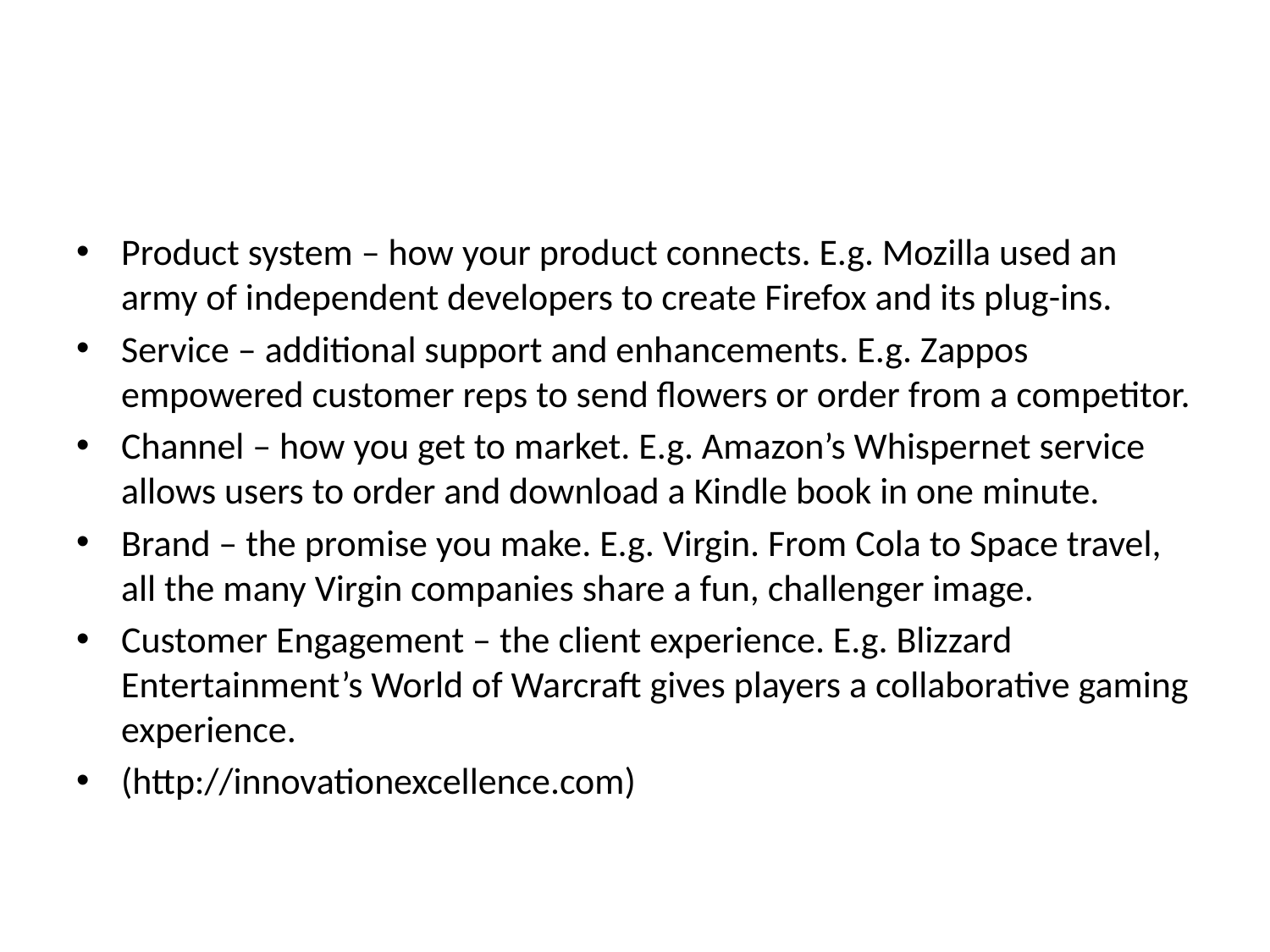

#
Product system – how your product connects. E.g. Mozilla used an army of independent developers to create Firefox and its plug-ins.
Service – additional support and enhancements. E.g. Zappos empowered customer reps to send flowers or order from a competitor.
Channel – how you get to market. E.g. Amazon’s Whispernet service allows users to order and download a Kindle book in one minute.
Brand – the promise you make. E.g. Virgin. From Cola to Space travel, all the many Virgin companies share a fun, challenger image.
Customer Engagement – the client experience. E.g. Blizzard Entertainment’s World of Warcraft gives players a collaborative gaming experience.
(http://innovationexcellence.com)